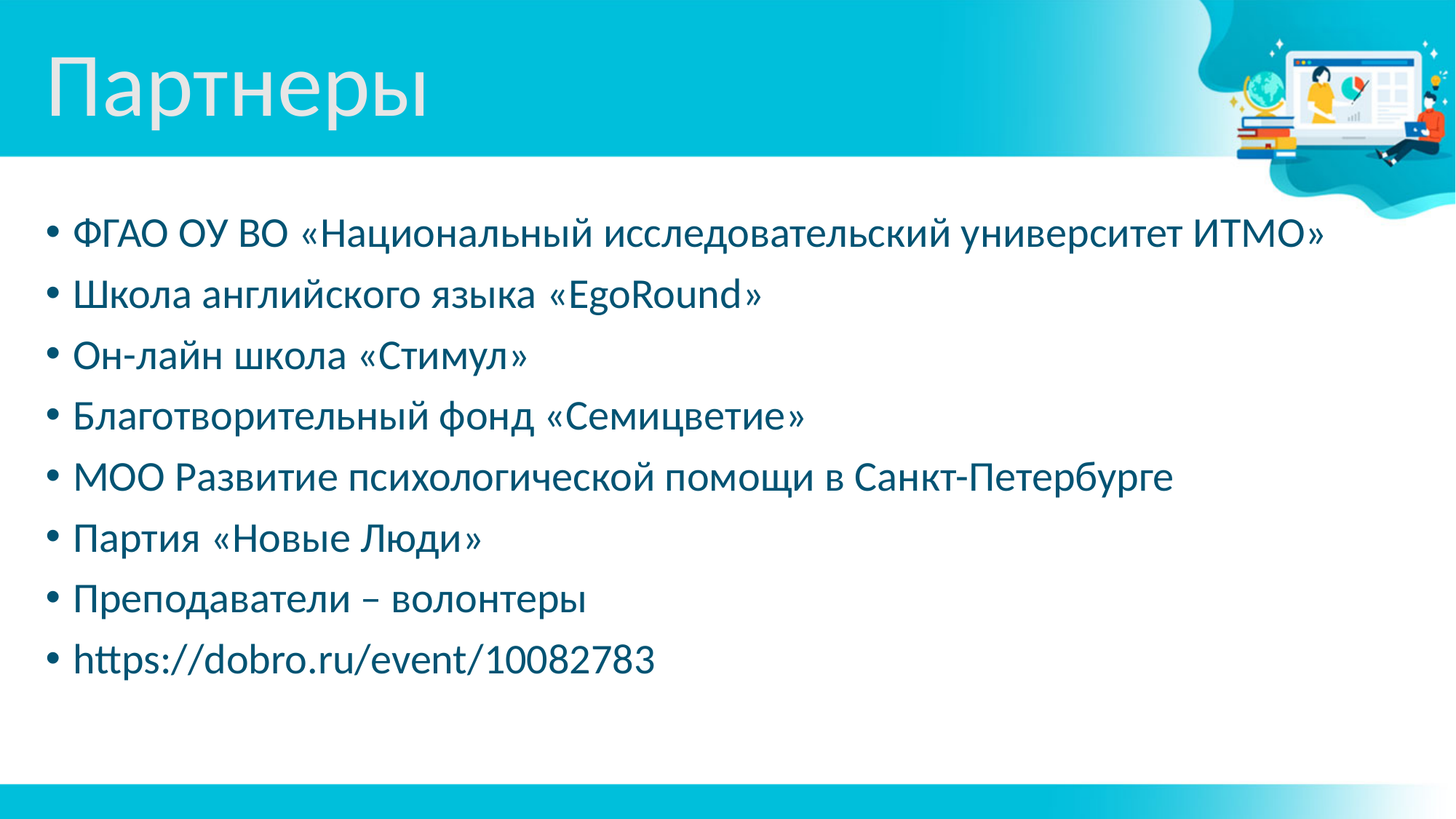

# Партнеры
ФГАО ОУ ВО «Национальный исследовательский университет ИТМО»
Школа английского языка «EgoRound»
Он-лайн школа «Стимул»
Благотворительный фонд «Семицветие»
МОО Развитие психологической помощи в Санкт-Петербурге
Партия «Новые Люди»
Преподаватели – волонтеры
https://dobro.ru/event/10082783